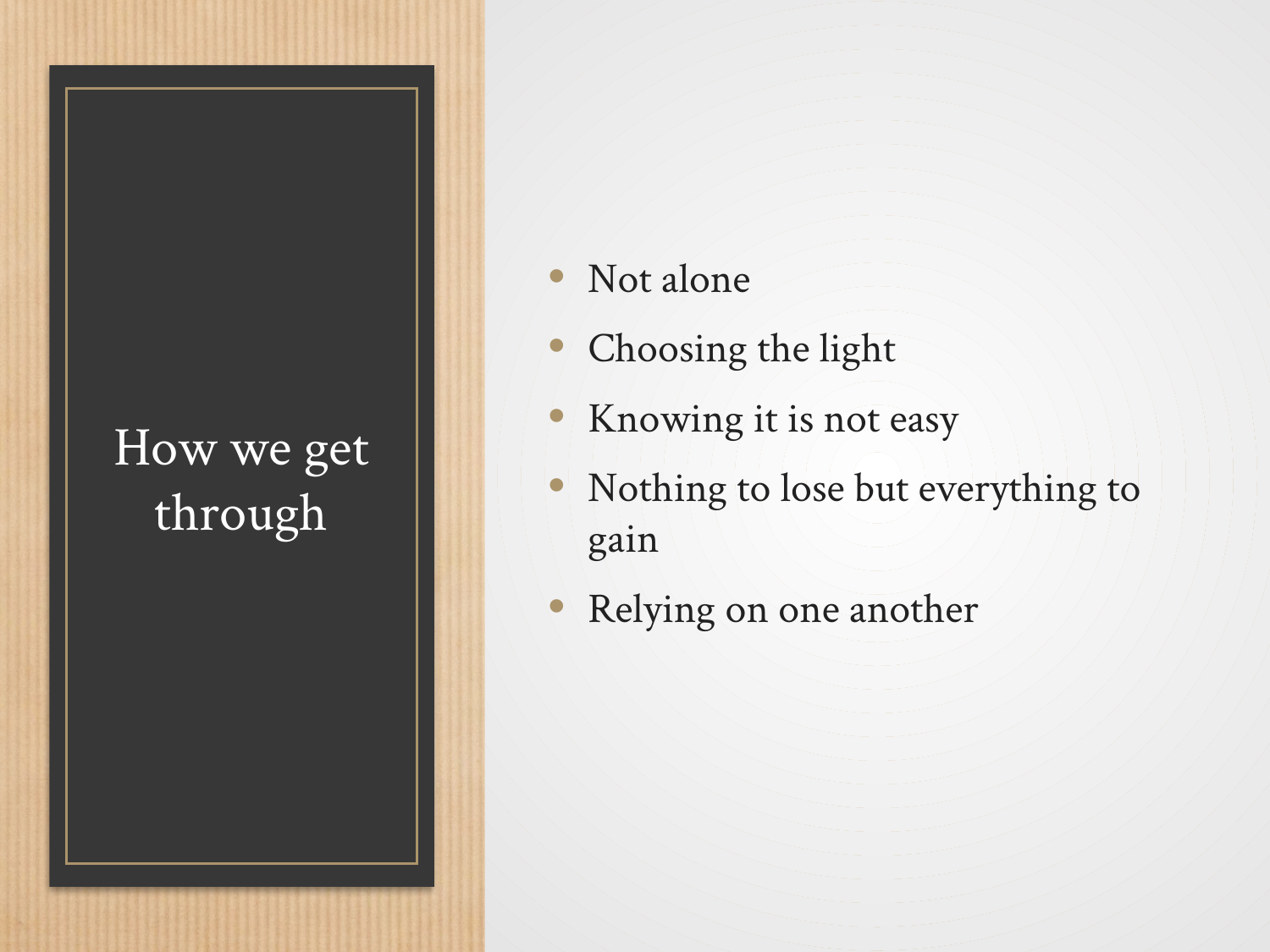

Not alone
Choosing the light
Knowing it is not easy
Nothing to lose but everything to gain
Relying on one another

# How we get through